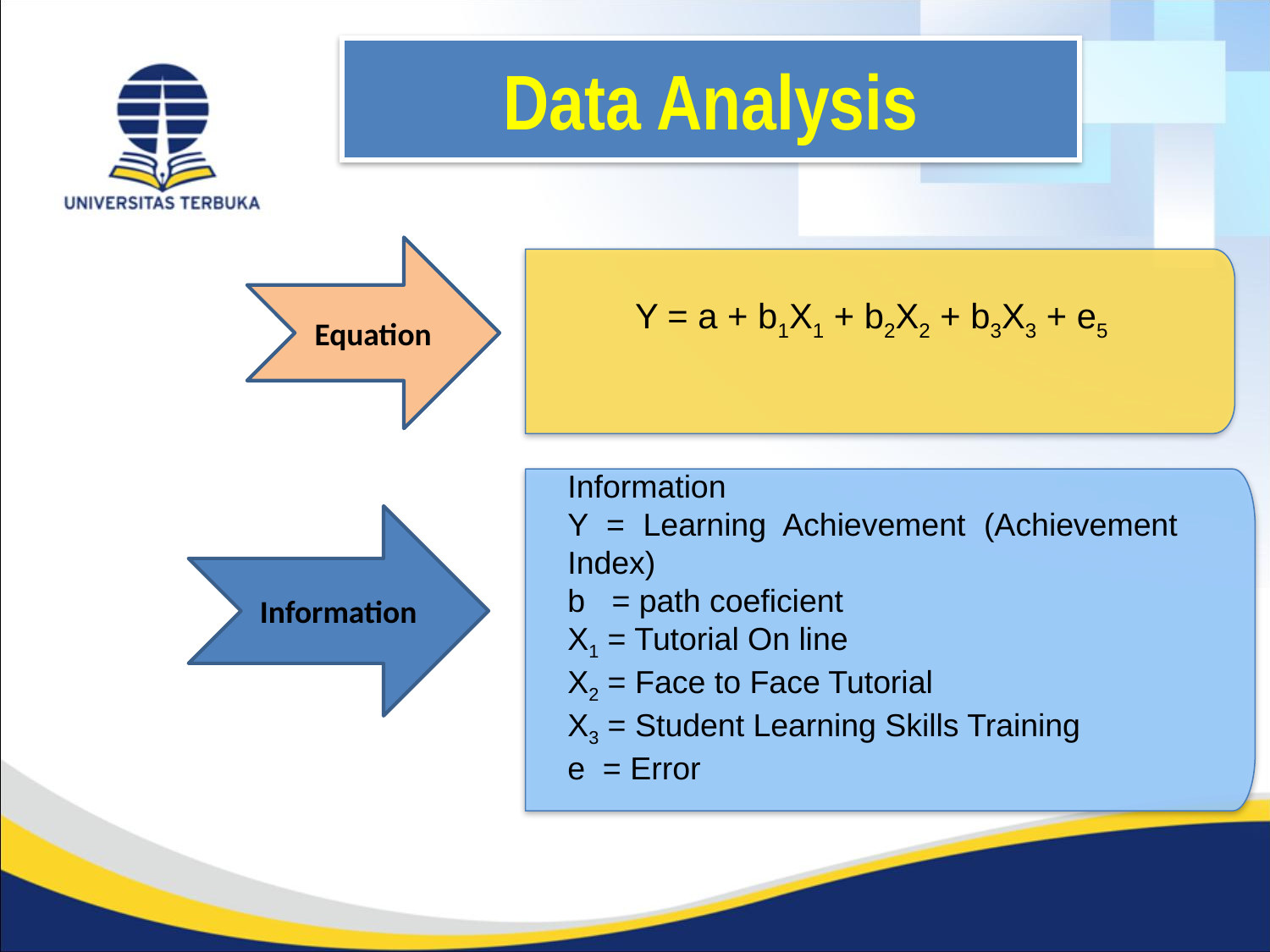

# Data Analysis
Equation

 Y = a + b1X1 + b2X2 + b3X3 + e5
Information
Y = Learning Achievement (Achievement Index)
b   = path coeficient
X1 = Tutorial On line
X2 = Face to Face Tutorial
X3 = Student Learning Skills Training
e  = Error
Information